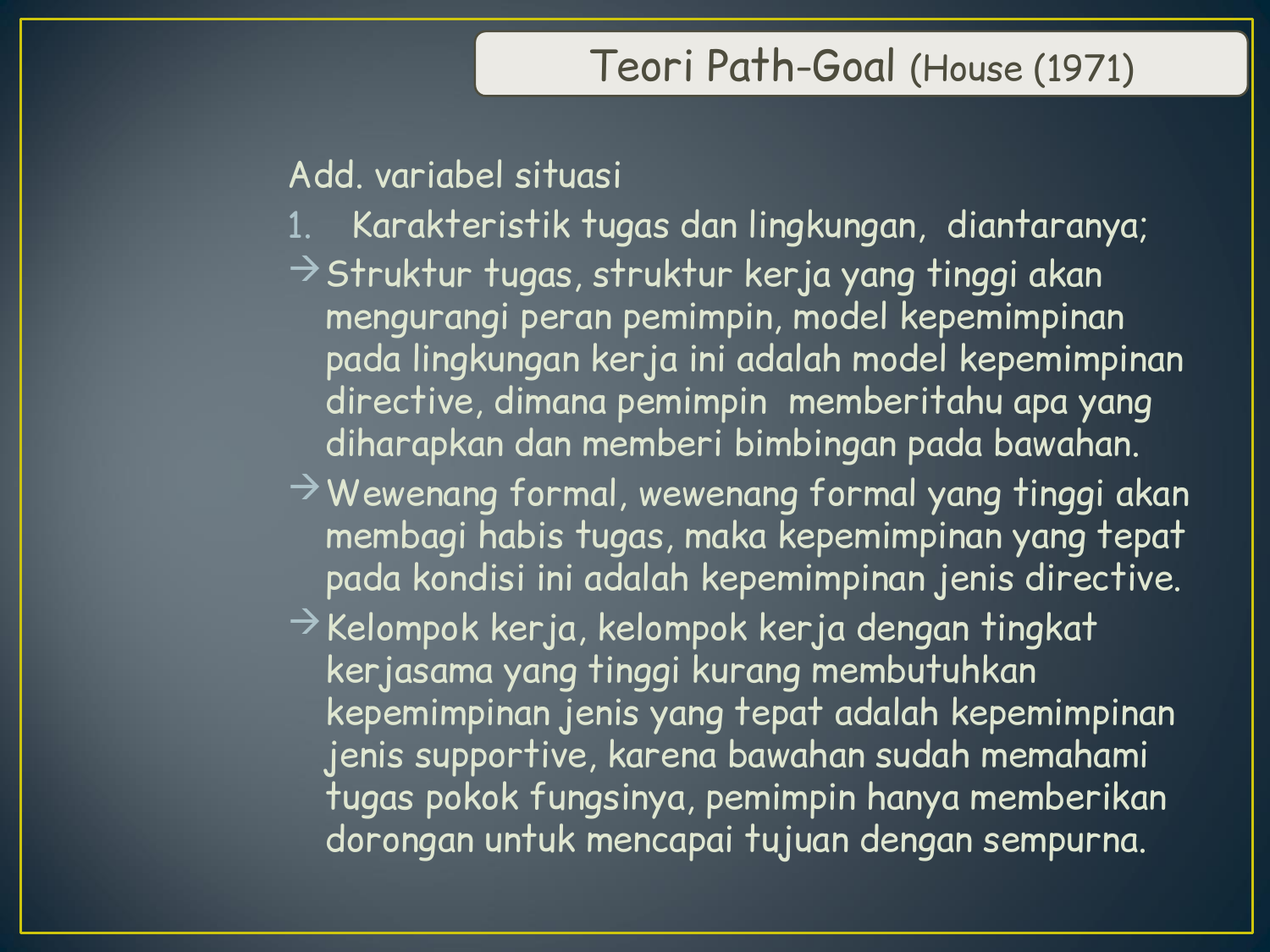

Teori Path-Goal (House (1971)
Add. variabel situasi
Karakteristik tugas dan lingkungan,  diantaranya;
Struktur tugas, struktur kerja yang tinggi akan mengurangi peran pemimpin, model kepemimpinan pada lingkungan kerja ini adalah model kepemimpinan directive, dimana pemimpin  memberitahu apa yang diharapkan dan memberi bimbingan pada bawahan.
Wewenang formal, wewenang formal yang tinggi akan membagi habis tugas, maka kepemimpinan yang tepat pada kondisi ini adalah kepemimpinan jenis directive.
Kelompok kerja, kelompok kerja dengan tingkat kerjasama yang tinggi kurang membutuhkan kepemimpinan jenis yang tepat adalah kepemimpinan jenis supportive, karena bawahan sudah memahami tugas pokok fungsinya, pemimpin hanya memberikan dorongan untuk mencapai tujuan dengan sempurna.